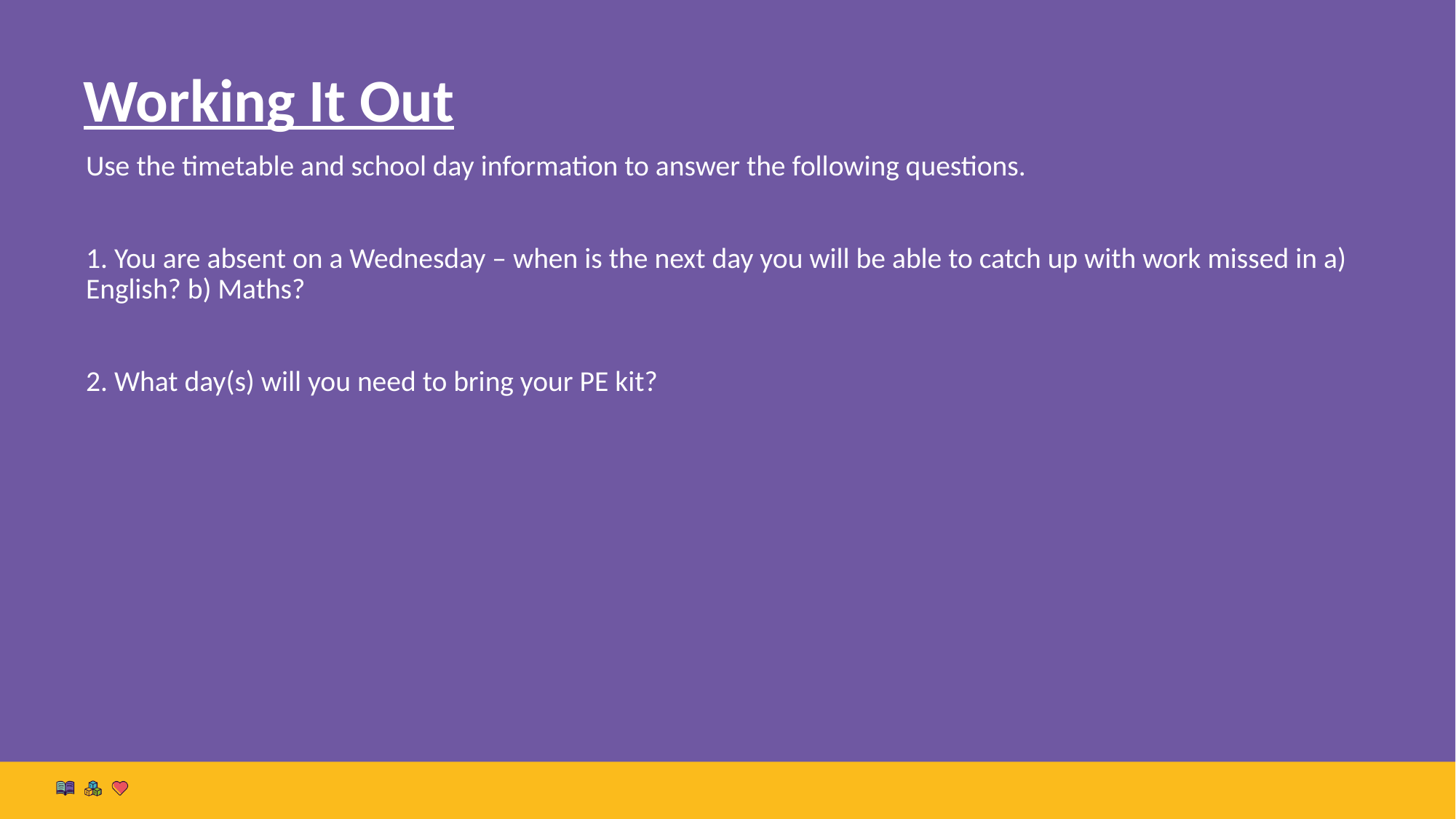

# Working It Out
Use the timetable and school day information to answer the following questions.

1. You are absent on a Wednesday – when is the next day you will be able to catch up with work missed in a) English? b) Maths?

2. What day(s) will you need to bring your PE kit?